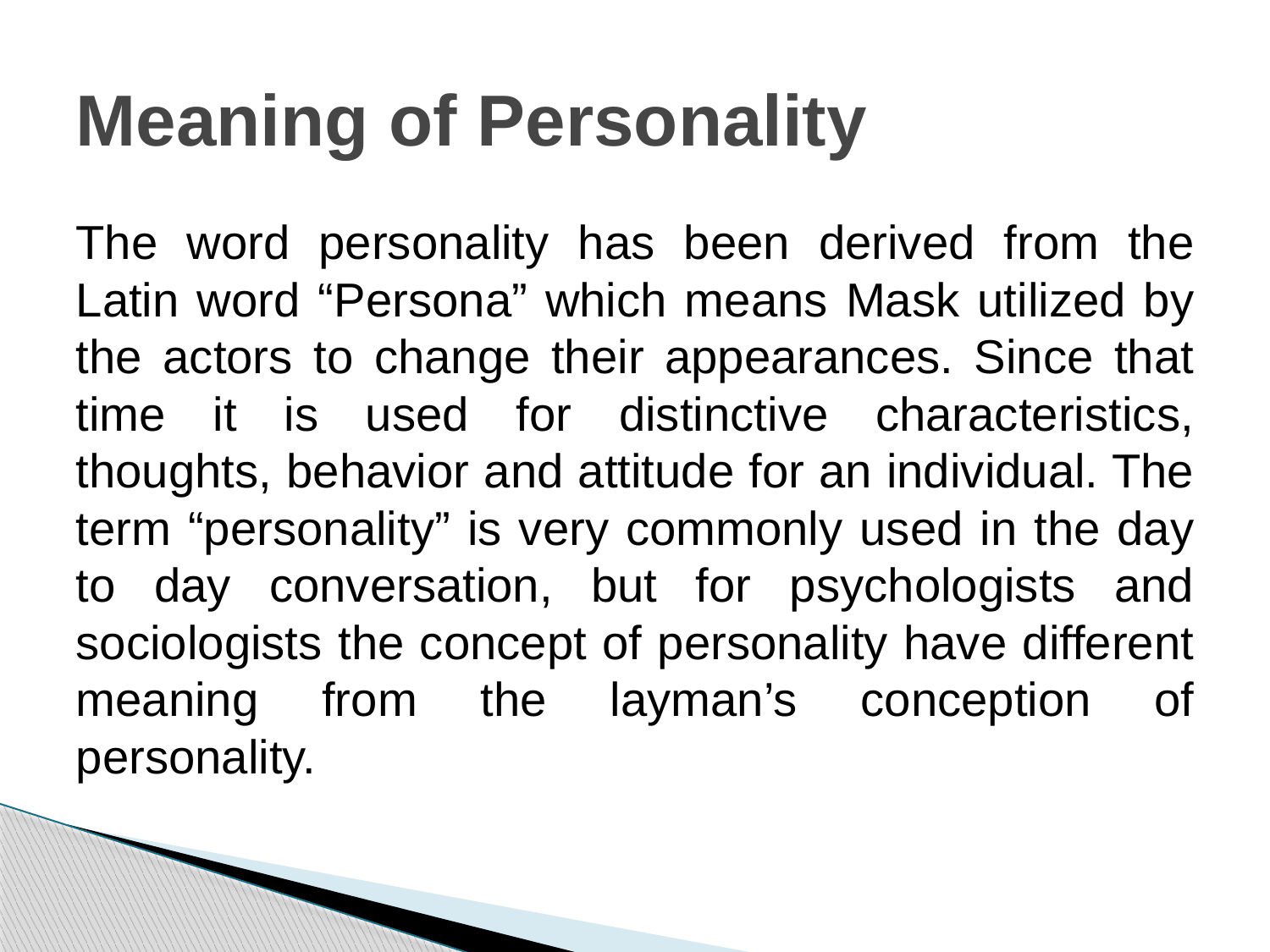

# Meaning of Personality
The word personality has been derived from the Latin word “Persona” which means Mask utilized by the actors to change their appearances. Since that time it is used for distinctive characteristics, thoughts, behavior and attitude for an individual. The term “personality” is very commonly used in the day to day conversation, but for psychologists and sociologists the concept of personality have different meaning from the layman’s conception of personality.